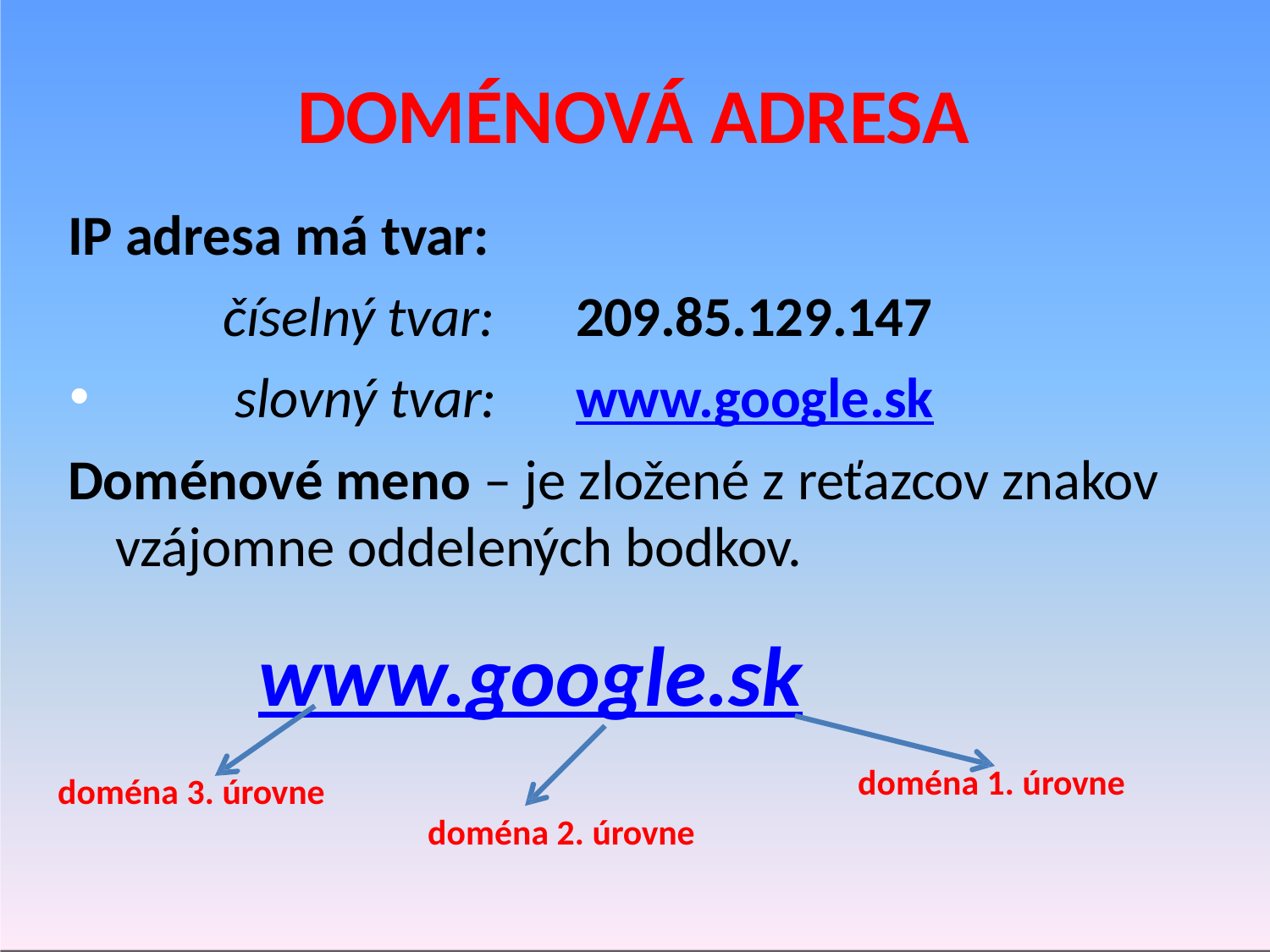

# DOMÉNOVÁ ADRESA
IP adresa má tvar:
číselný tvar:
slovný tvar:
209.85.129.147
www.google.sk
Doménové meno – je zložené z reťazcov znakov vzájomne oddelených bodkov.
www.google.sk
doména 3. úrovne
doména 2. úrovne

doména 1. úrovne